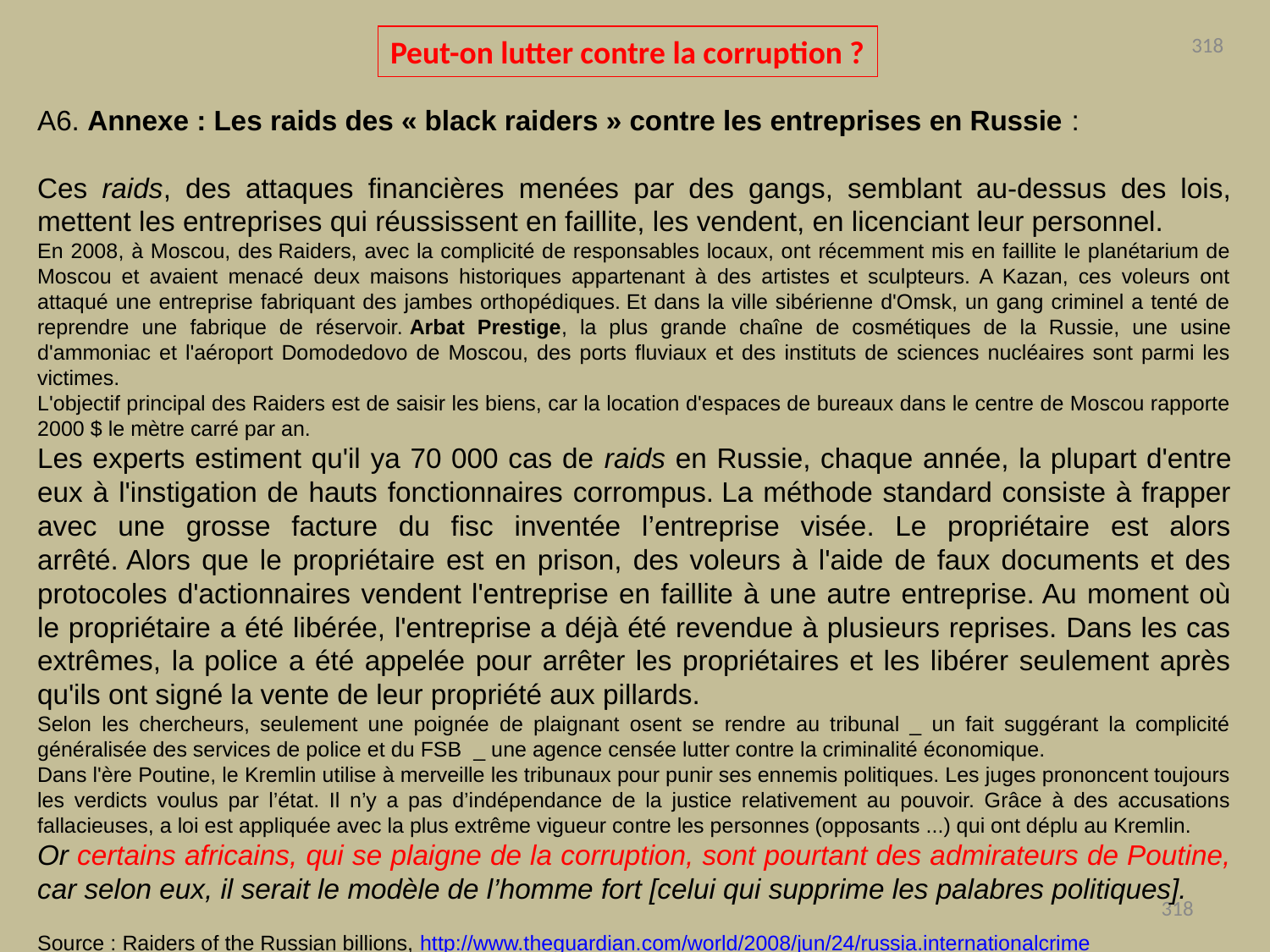

Peut-on lutter contre la corruption ?
318
A6. Annexe : Les raids des « black raiders » contre les entreprises en Russie :

Ces raids, des attaques financières menées par des gangs, semblant au-dessus des lois, mettent les entreprises qui réussissent en faillite, les vendent, en licenciant leur personnel.
En 2008, à Moscou, des Raiders, avec la complicité de responsables locaux, ont récemment mis en faillite le planétarium de Moscou et avaient menacé deux maisons historiques appartenant à des artistes et sculpteurs. A Kazan, ces voleurs ont attaqué une entreprise fabriquant des jambes orthopédiques. Et dans la ville sibérienne d'Omsk, un gang criminel a tenté de reprendre une fabrique de réservoir. Arbat Prestige, la plus grande chaîne de cosmétiques de la Russie, une usine d'ammoniac et l'aéroport Domodedovo de Moscou, des ports fluviaux et des instituts de sciences nucléaires sont parmi les victimes.
L'objectif principal des Raiders est de saisir les biens, car la location d'espaces de bureaux dans le centre de Moscou rapporte 2000 $ le mètre carré par an.
Les experts estiment qu'il ya 70 000 cas de raids en Russie, chaque année, la plupart d'entre eux à l'instigation de hauts fonctionnaires corrompus. La méthode standard consiste à frapper avec une grosse facture du fisc inventée l’entreprise visée. Le propriétaire est alors arrêté. Alors que le propriétaire est en prison, des voleurs à l'aide de faux documents et des protocoles d'actionnaires vendent l'entreprise en faillite à une autre entreprise. Au moment où le propriétaire a été libérée, l'entreprise a déjà été revendue à plusieurs reprises. Dans les cas extrêmes, la police a été appelée pour arrêter les propriétaires et les libérer seulement après qu'ils ont signé la vente de leur propriété aux pillards.
Selon les chercheurs, seulement une poignée de plaignant osent se rendre au tribunal _ un fait suggérant la complicité généralisée des services de police et du FSB  _ une agence censée lutter contre la criminalité économique.
Dans l'ère Poutine, le Kremlin utilise à merveille les tribunaux pour punir ses ennemis politiques. Les juges prononcent toujours les verdicts voulus par l’état. Il n’y a pas d’indépendance de la justice relativement au pouvoir. Grâce à des accusations fallacieuses, a loi est appliquée avec la plus extrême vigueur contre les personnes (opposants ...) qui ont déplu au Kremlin.
Or certains africains, qui se plaigne de la corruption, sont pourtant des admirateurs de Poutine, car selon eux, il serait le modèle de l’homme fort [celui qui supprime les palabres politiques].

Source : Raiders of the Russian billions, http://www.theguardian.com/world/2008/jun/24/russia.internationalcrime
318